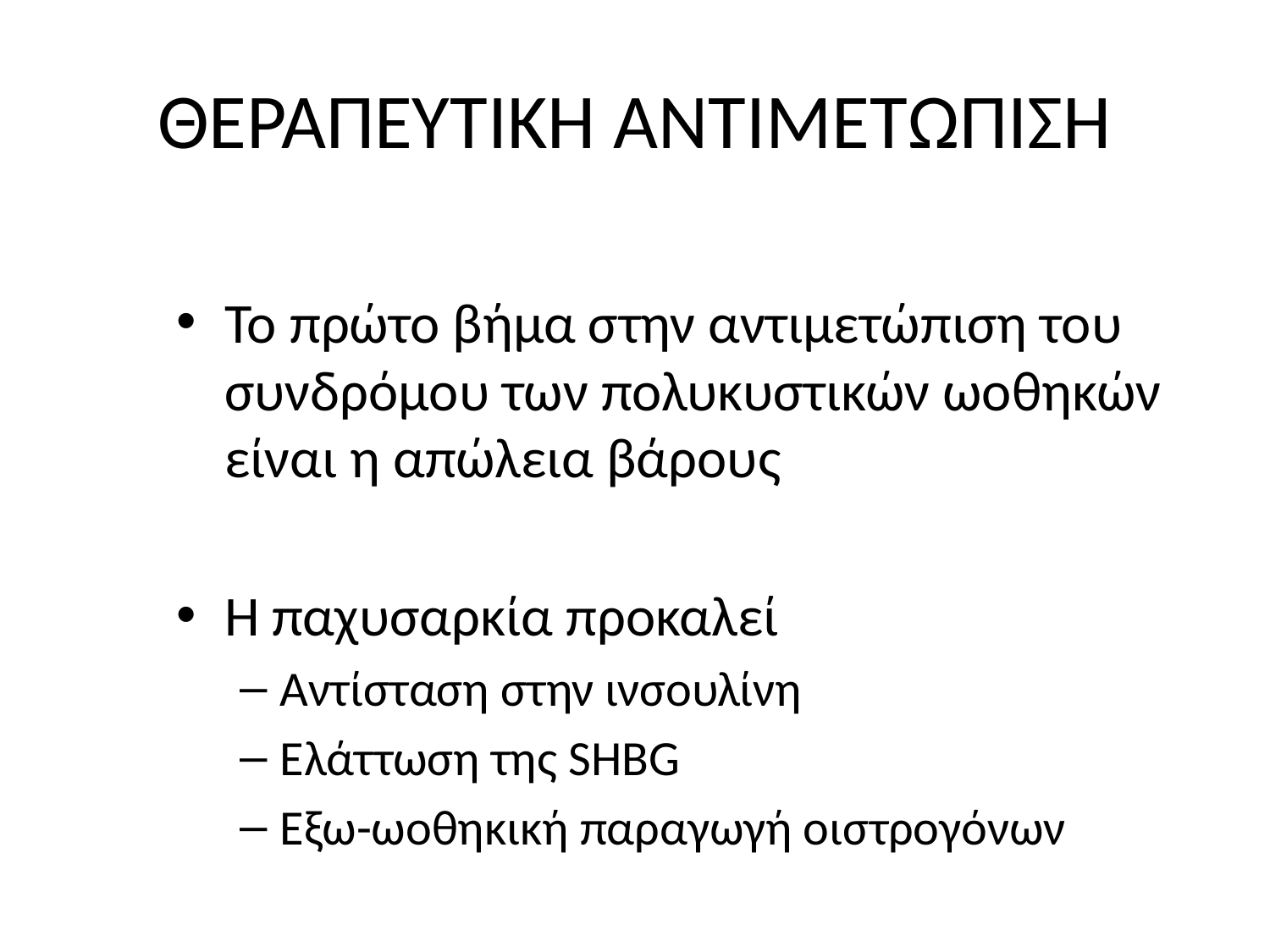

# ΘΕΡΑΠΕΥΤΙΚΗ ΑΝΤΙΜΕΤΩΠΙΣΗ
Το πρώτο βήμα στην αντιμετώπιση του συνδρόμου των πολυκυστικών ωοθηκών είναι η απώλεια βάρους

Η παχυσαρκία προκαλεί
Αντίσταση στην ινσουλίνη
Ελάττωση της SHBG
Εξω-ωοθηκική παραγωγή οιστρογόνων